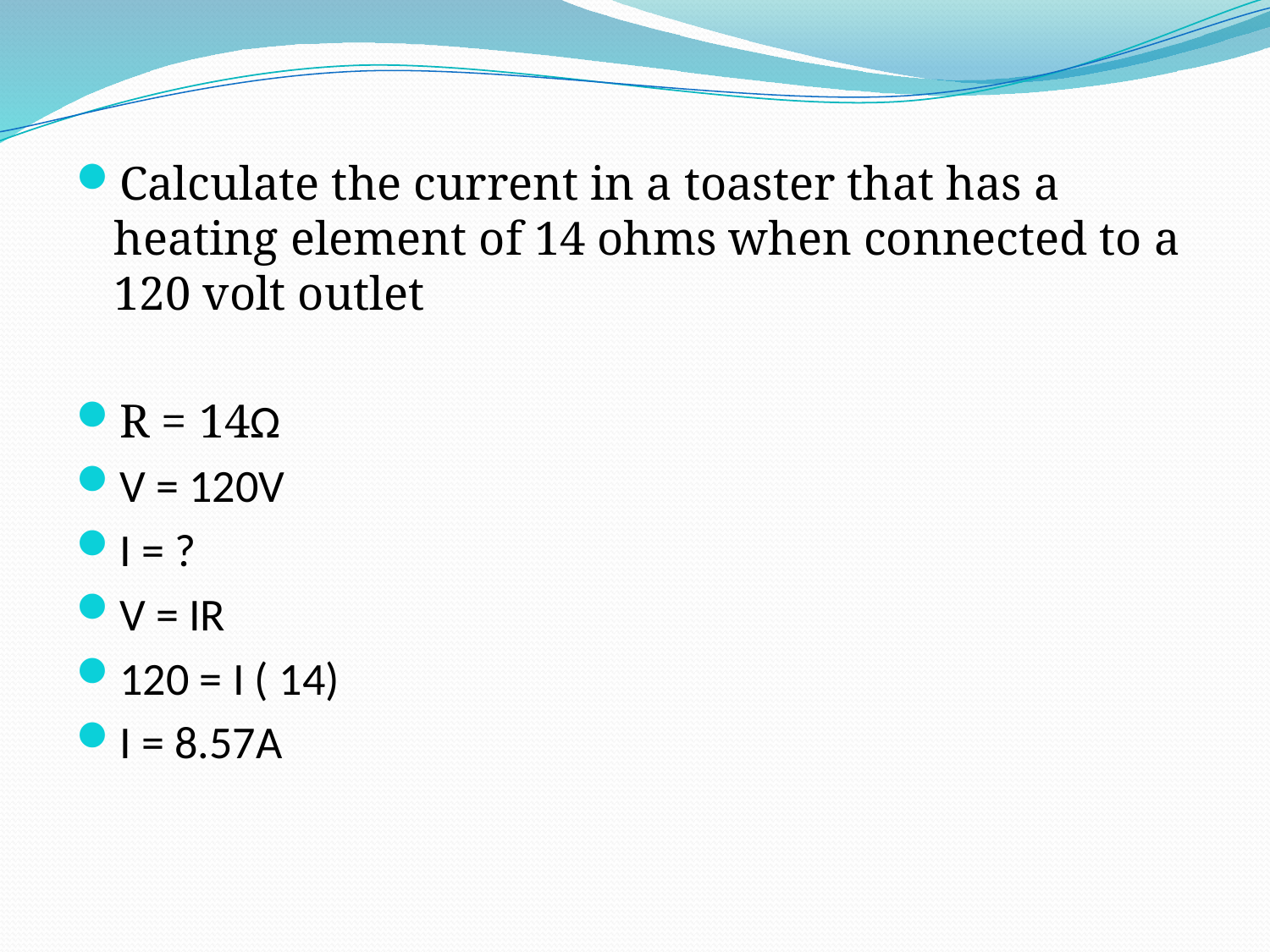

Calculate the current in a toaster that has a heating element of 14 ohms when connected to a 120 volt outlet

R = 14Ω
V = 120V
I = ?
V = IR
120 = I ( 14)
I = 8.57A